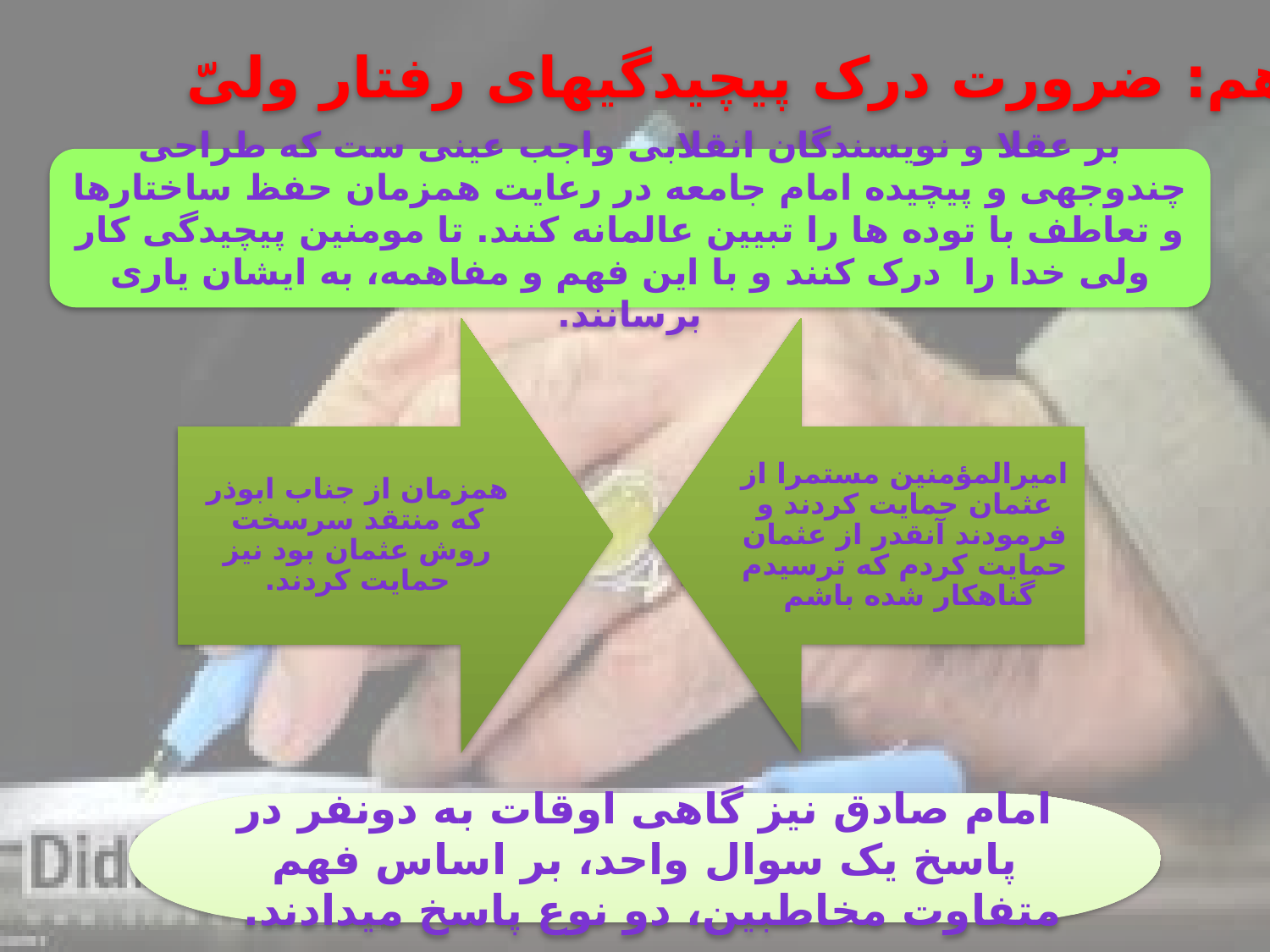

دهم: ضرورت درک پیچیدگیهای رفتار ولیّ
بر عقلا و نویسندگان انقلابی واجب عینی ست که طراحی چندوجهی و پیچیده امام جامعه در رعایت همزمان حفظ ساختارها و تعاطف با توده ها را تبیین عالمانه کنند. تا مومنین پیچیدگی کار ولی خدا را  درک کنند و با این فهم و مفاهمه، به ایشان یاری برسانند.
امیرالمؤمنین مستمرا از عثمان حمایت کردند و فرمودند آنقدر از عثمان حمایت کردم که ترسیدم گناهکار شده باشم
همزمان از جناب ابوذر که منتقد سرسخت روش عثمان بود نیز حمایت کردند.
امام صادق نیز گاهی اوقات به دونفر در پاسخ یک سوال واحد، بر اساس فهم متفاوت مخاطبین، دو نوع پاسخ میدادند.